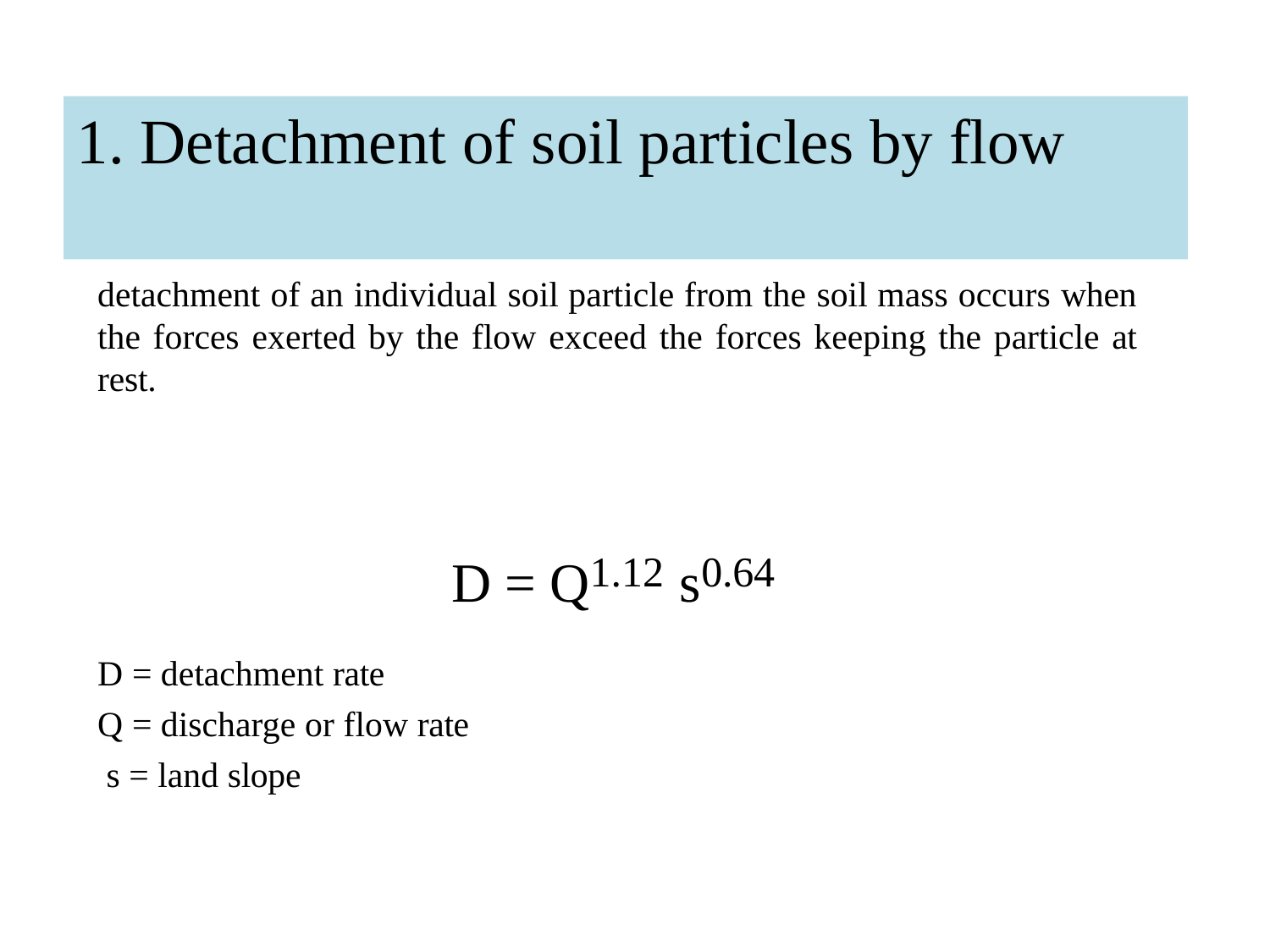

# 1. Detachment of soil particles by flow
detachment of an individual soil particle from the soil mass occurs when the forces exerted by the flow exceed the forces keeping the particle at rest.
D = Q1.12 s0.64
D = detachment rate
Q = discharge or flow rate s = land slope